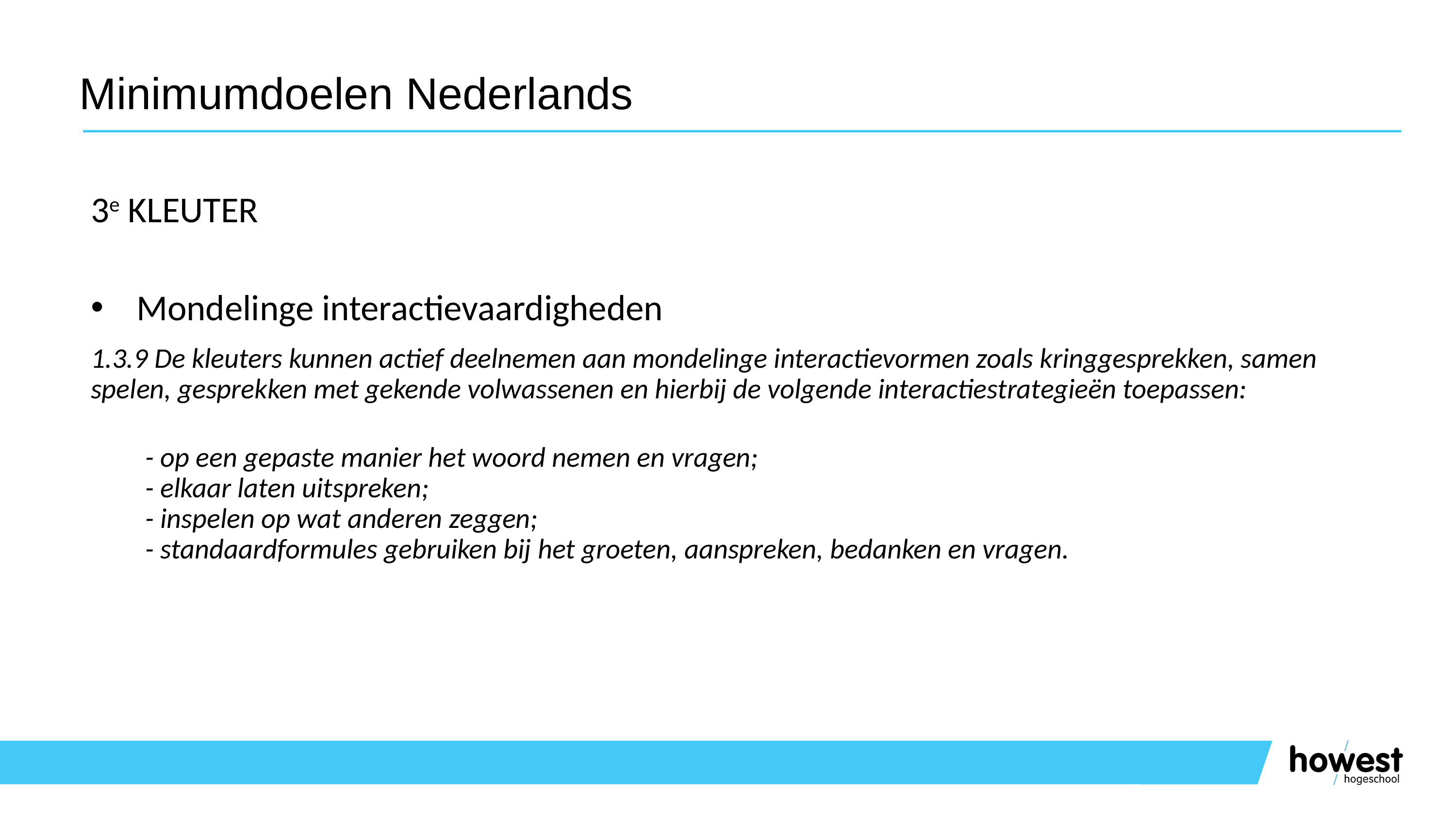

# Minimumdoelen Nederlands
3e KLEUTER
Mondelinge interactievaardigheden
1.3.9 De kleuters kunnen actief deelnemen aan mondelinge interactievormen zoals kringgesprekken, samen spelen, gesprekken met gekende volwassenen en hierbij de volgende interactiestrategieën toepassen:
- op een gepaste manier het woord nemen en vragen;
- elkaar laten uitspreken;
- inspelen op wat anderen zeggen;
- standaardformules gebruiken bij het groeten, aanspreken, bedanken en vragen.